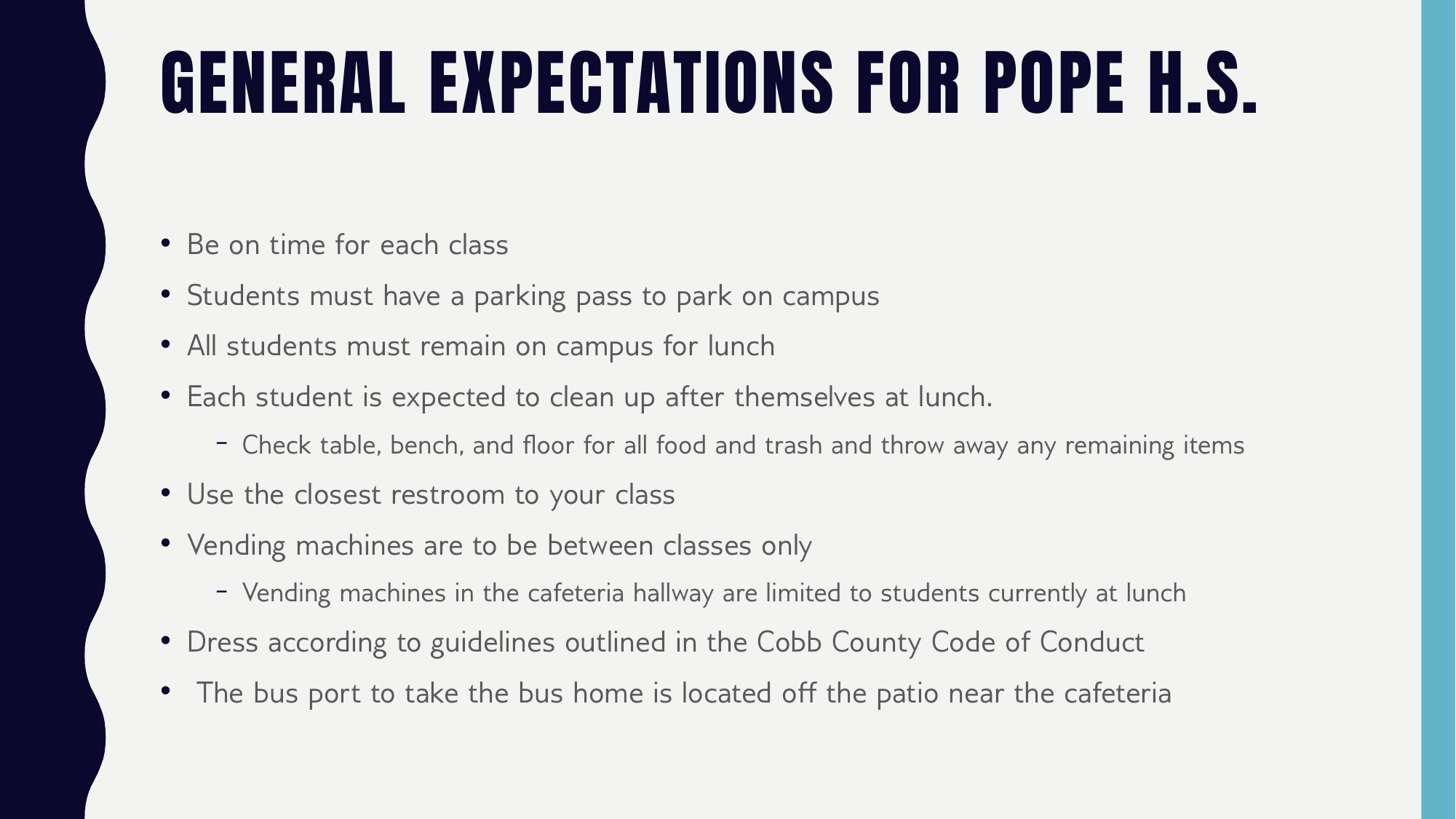

# General Expectations for Pope H.S.
Be on time for each class
Students must have a parking pass to park on campus
All students must remain on campus for lunch
Each student is expected to clean up after themselves at lunch.
Check table, bench, and floor for all food and trash and throw away any remaining items
Use the closest restroom to your class
Vending machines are to be between classes only
Vending machines in the cafeteria hallway are limited to students currently at lunch
Dress according to guidelines outlined in the Cobb County Code of Conduct
 The bus port to take the bus home is located off the patio near the cafeteria